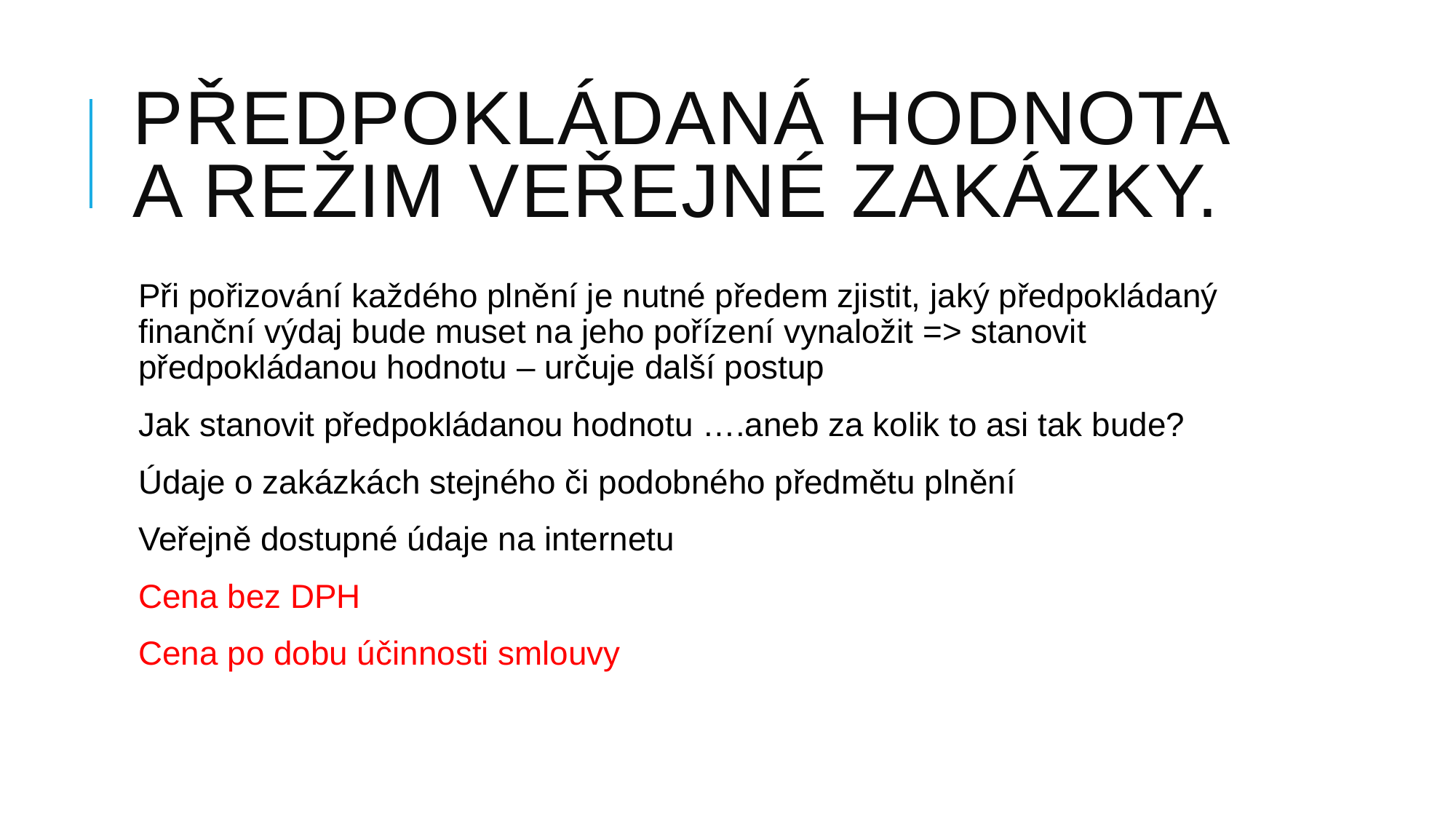

# Předpokládaná hodnota a režim veřejné zakázky.
Při pořizování každého plnění je nutné předem zjistit, jaký předpokládaný finanční výdaj bude muset na jeho pořízení vynaložit => stanovit předpokládanou hodnotu – určuje další postup
Jak stanovit předpokládanou hodnotu ….aneb za kolik to asi tak bude?
Údaje o zakázkách stejného či podobného předmětu plnění
Veřejně dostupné údaje na internetu
Cena bez DPH
Cena po dobu účinnosti smlouvy